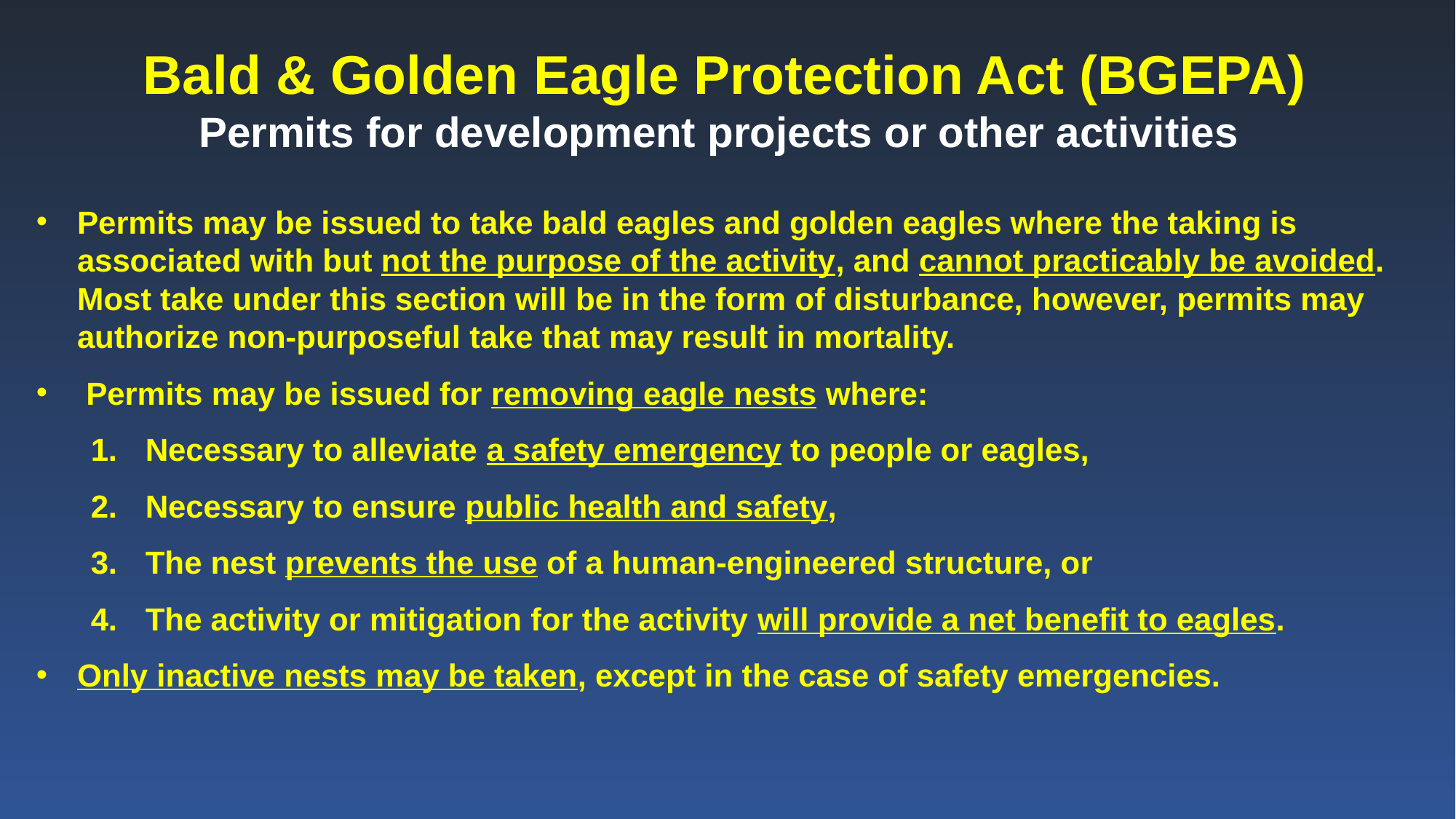

Bald & Golden Eagle Protection Act (BGEPA)
Permits for development projects or other activities
Permits may be issued to take bald eagles and golden eagles where the taking is associated with but not the purpose of the activity, and cannot practicably be avoided.   Most take under this section will be in the form of disturbance, however, permits may authorize non-purposeful take that may result in mortality.
 Permits may be issued for removing eagle nests where:
Necessary to alleviate a safety emergency to people or eagles,
Necessary to ensure public health and safety,
The nest prevents the use of a human-engineered structure, or
The activity or mitigation for the activity will provide a net benefit to eagles.
Only inactive nests may be taken, except in the case of safety emergencies.